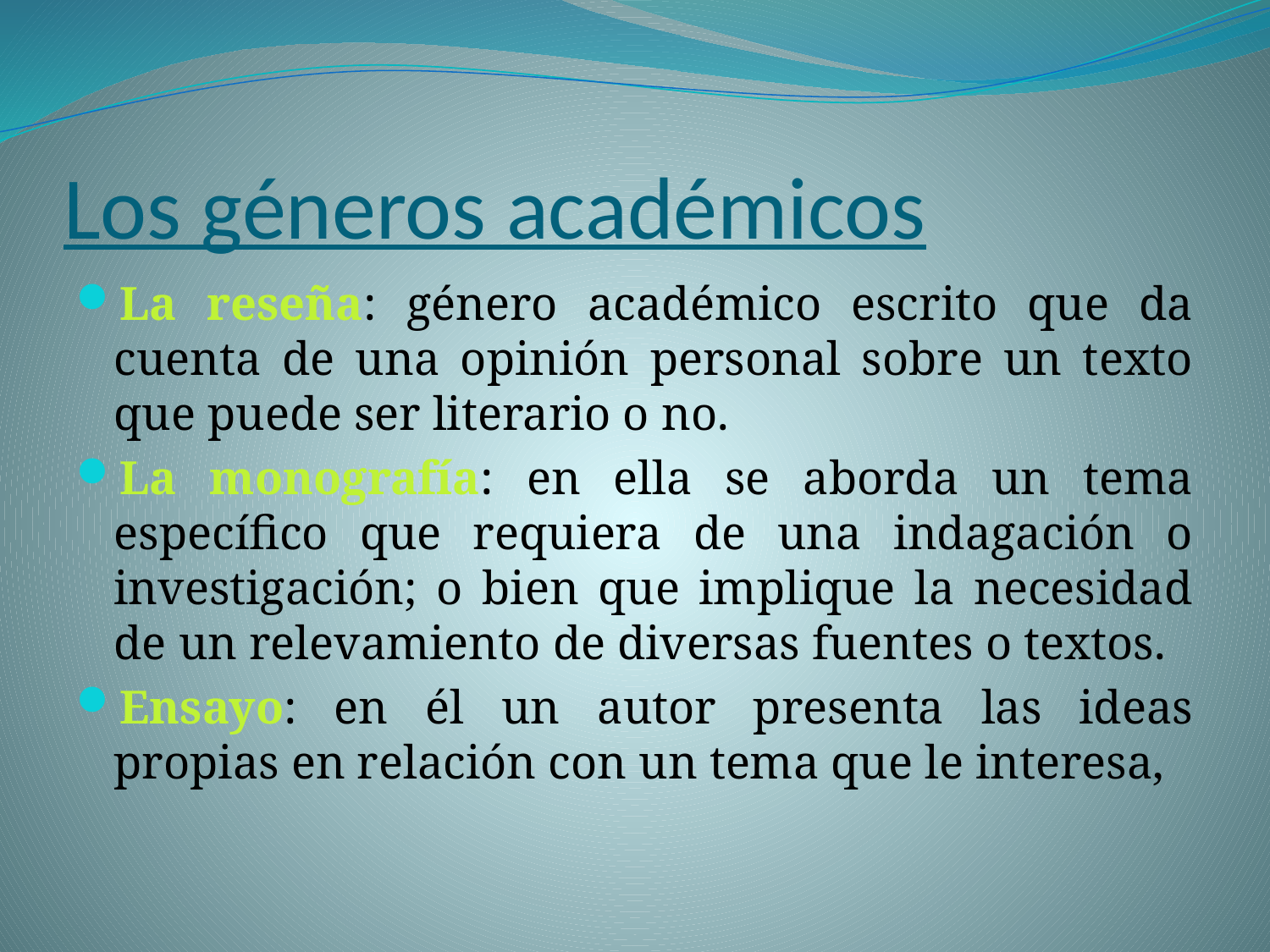

# Los géneros académicos
La reseña: género académico escrito que da cuenta de una opinión personal sobre un texto que puede ser literario o no.
La monografía: en ella se aborda un tema específico que requiera de una indagación o investigación; o bien que implique la necesidad de un relevamiento de diversas fuentes o textos.
Ensayo: en él un autor presenta las ideas propias en relación con un tema que le interesa,